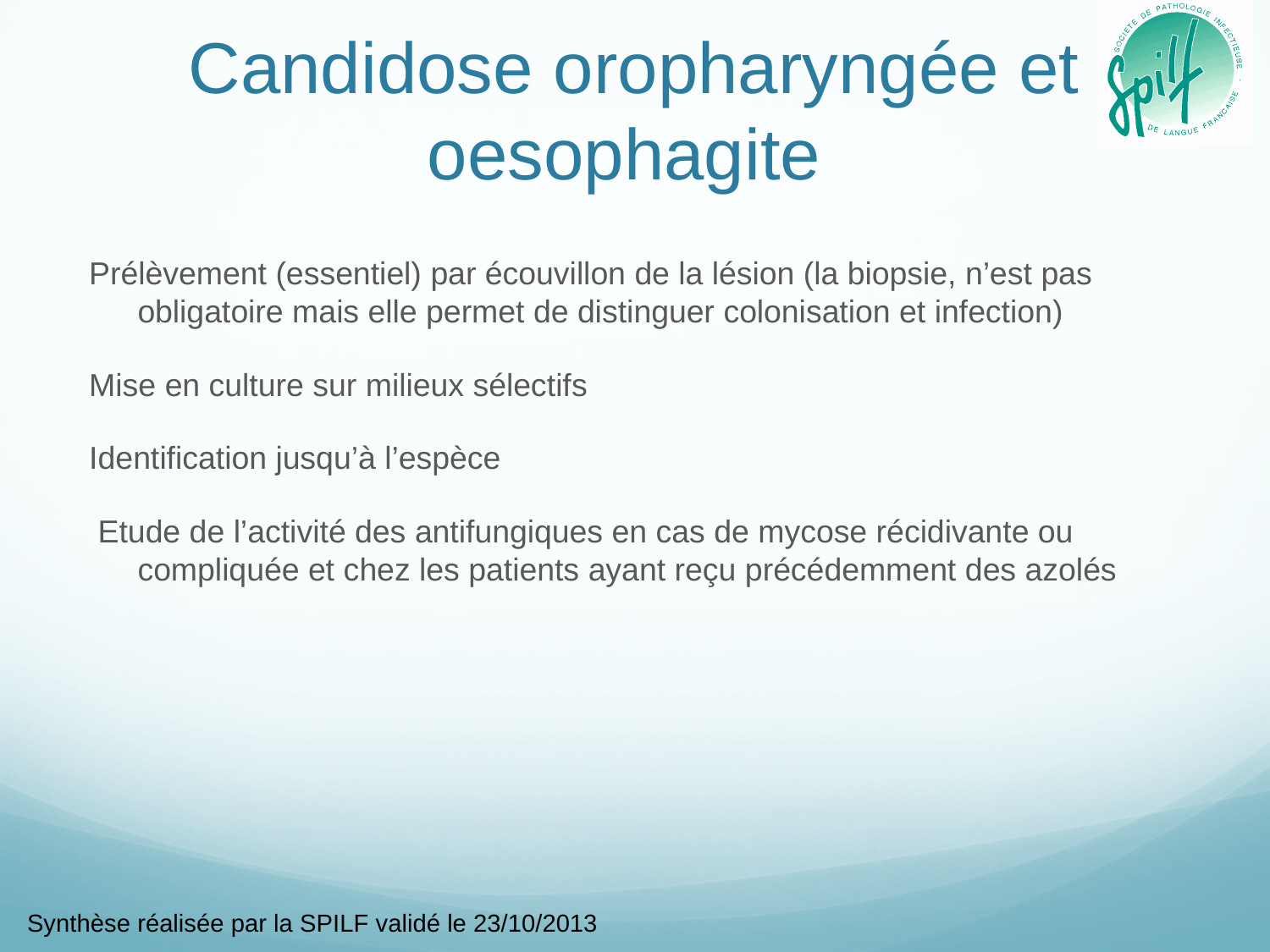

# Candidose oropharyngée et oesophagite
Prélèvement (essentiel) par écouvillon de la lésion (la biopsie, n’est pas obligatoire mais elle permet de distinguer colonisation et infection)
Mise en culture sur milieux sélectifs
Identification jusqu’à l’espèce
 Etude de l’activité des antifungiques en cas de mycose récidivante ou compliquée et chez les patients ayant reçu précédemment des azolés

Synthèse réalisée par la SPILF validé le 23/10/2013